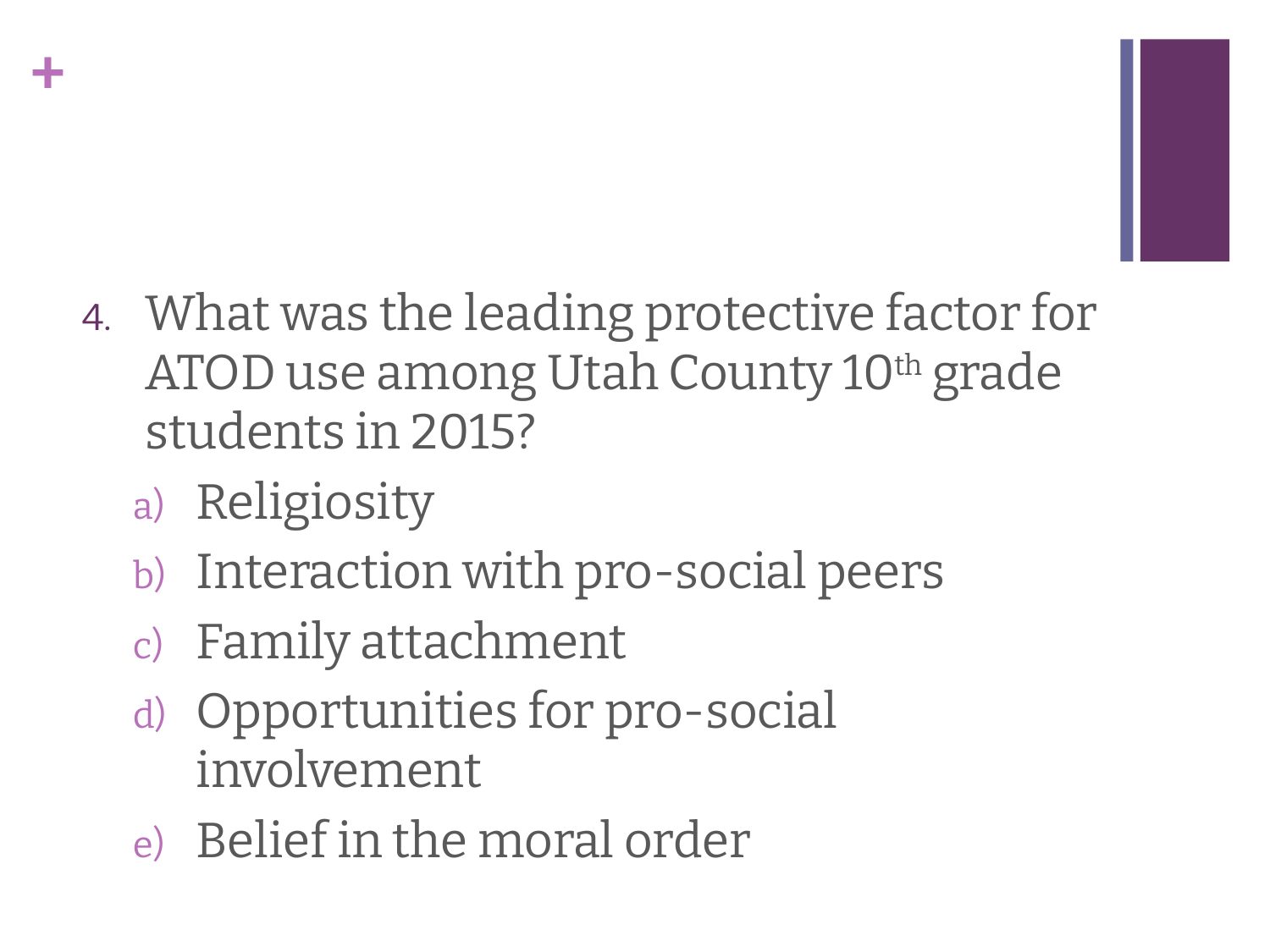

#
What was the leading protective factor for ATOD use among Utah County 10th grade students in 2015?
Religiosity
Interaction with pro-social peers
Family attachment
Opportunities for pro-social involvement
Belief in the moral order